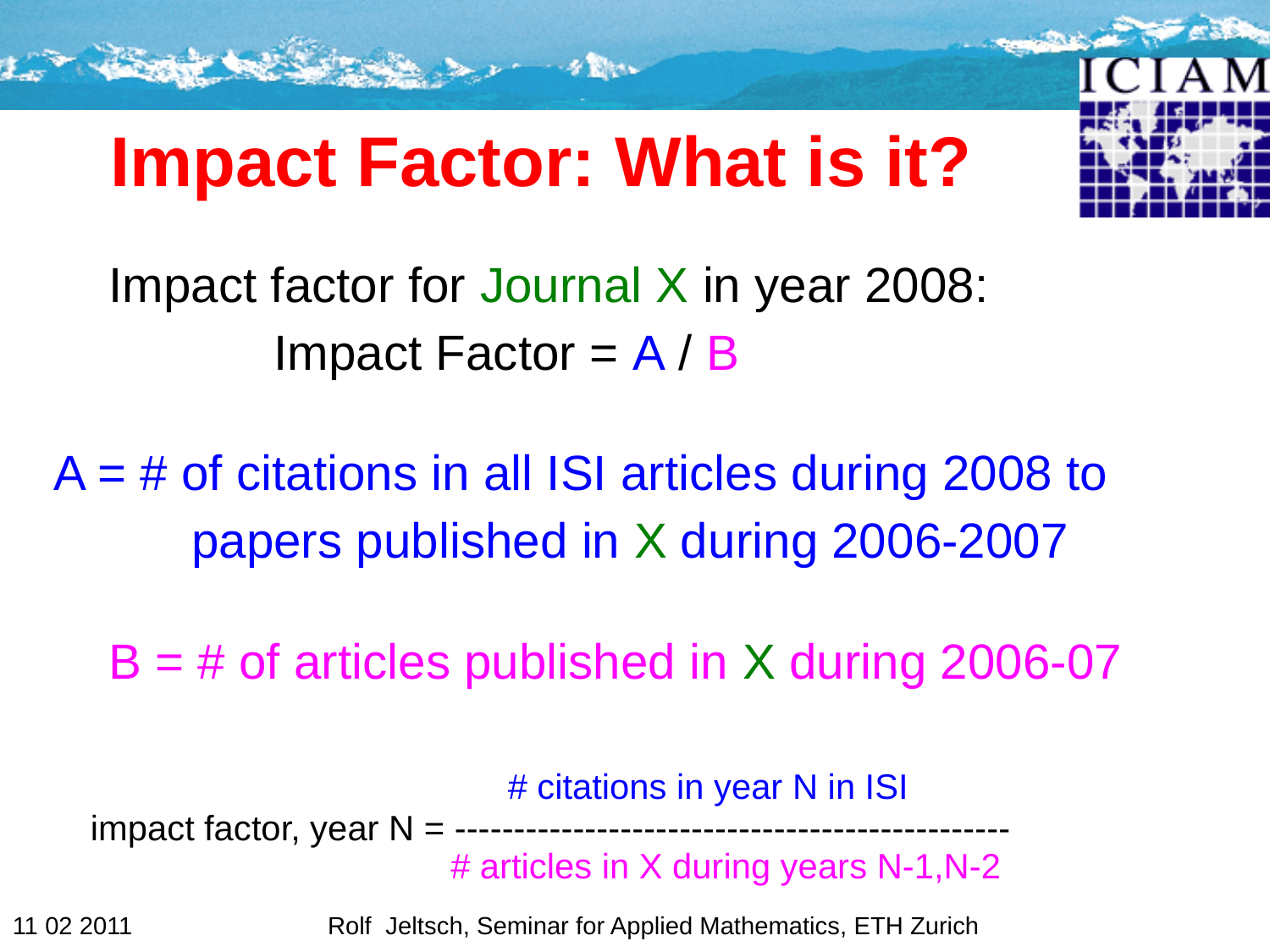

# Impact Factor: What is it?
       Impact factor for Journal X in year 2008:
                   Impact Factor = A / B

   A = # of citations in all ISI articles during 2008 to
             papers published in X during 2006-2007

       B = # of articles published in X during 2006-07

                                    # citations in year N in ISI
        impact factor, year N = -----------------------------------------------
                                             # articles in X during years N-1,N-2